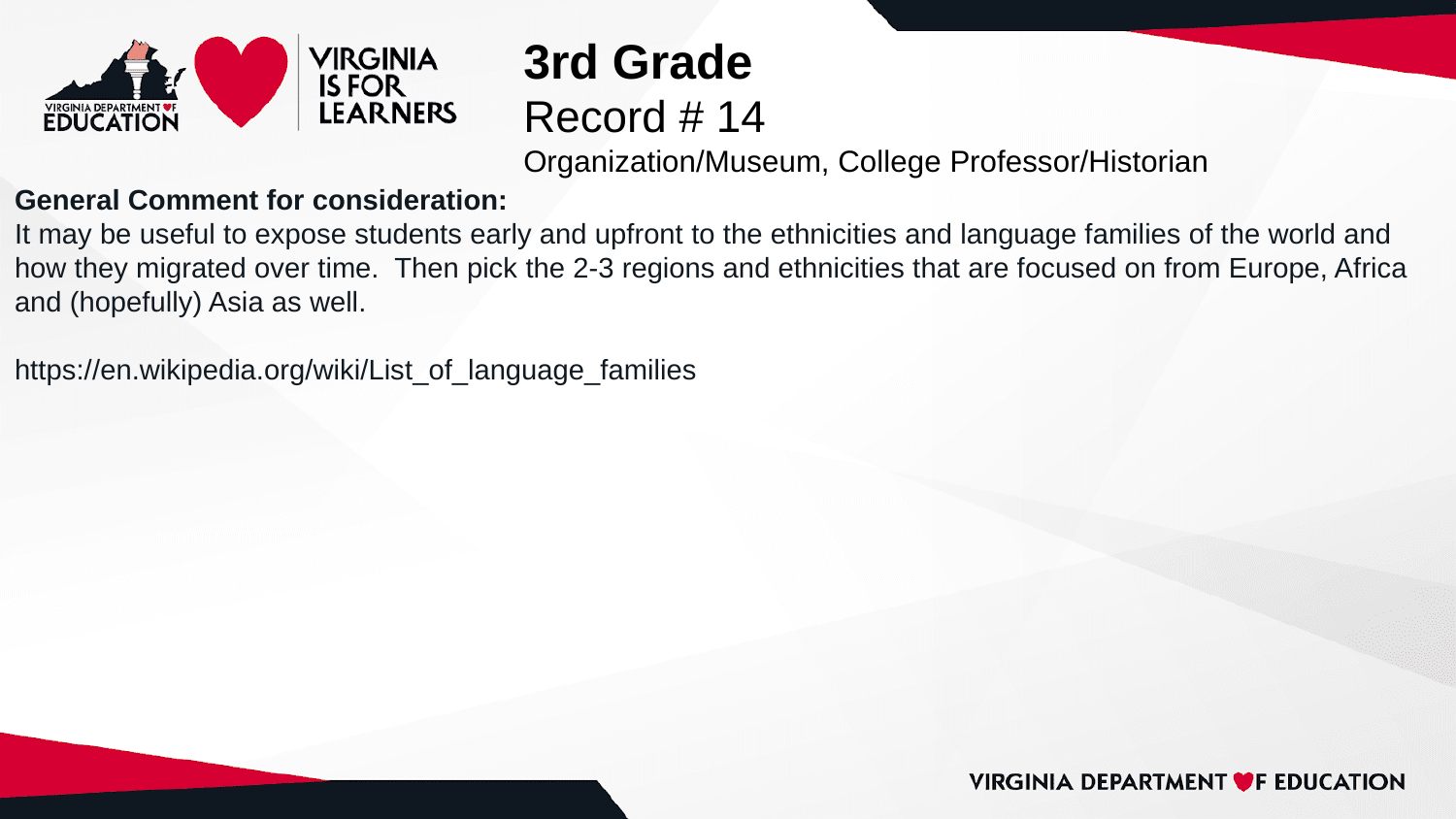

# 3rd Grade
Record # 14
Organization/Museum, College Professor/Historian
General Comment for consideration:
It may be useful to expose students early and upfront to the ethnicities and language families of the world and how they migrated over time.  Then pick the 2-3 regions and ethnicities that are focused on from Europe, Africa and (hopefully) Asia as well.

https://en.wikipedia.org/wiki/List_of_language_families